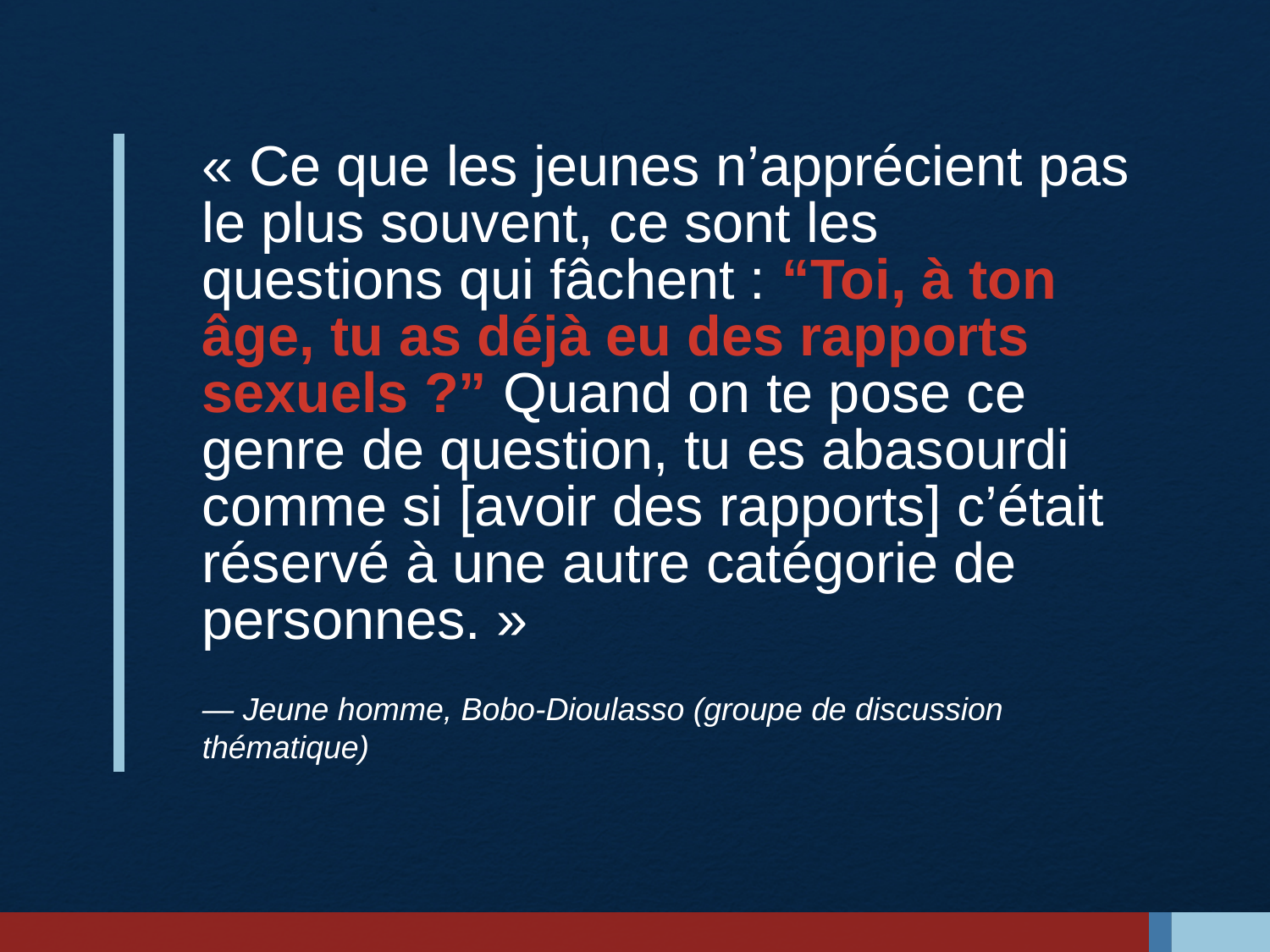

« Ce que les jeunes n’apprécient pas le plus souvent, ce sont les questions qui fâchent : “Toi, à ton âge, tu as déjà eu des rapports sexuels ?” Quand on te pose ce genre de question, tu es abasourdi comme si [avoir des rapports] c’était réservé à une autre catégorie de personnes. »
— Jeune homme, Bobo-Dioulasso (groupe de discussion thématique)